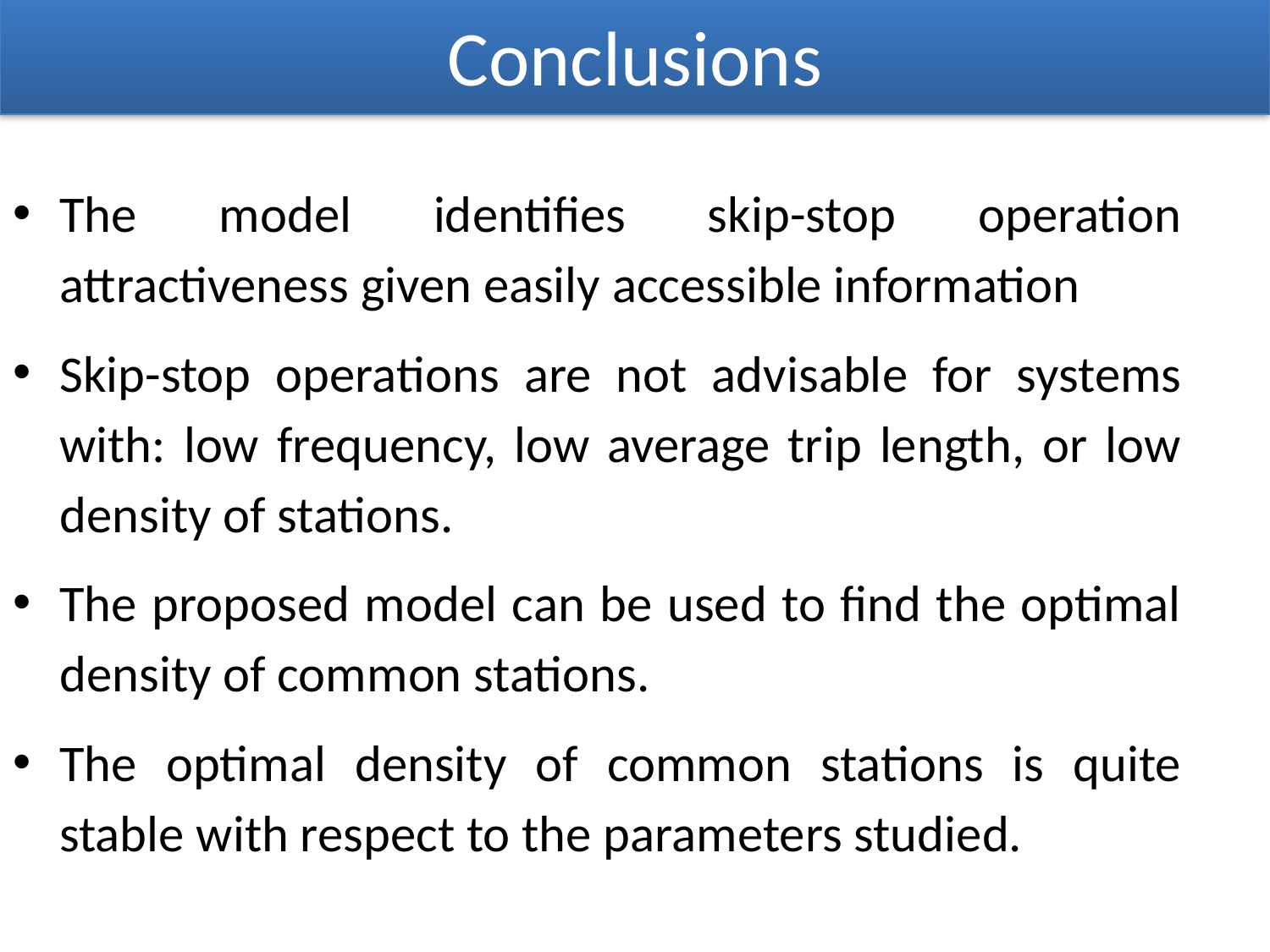

# Conclusions
The model identifies skip-stop operation attractiveness given easily accessible information
Skip-stop operations are not advisable for systems with: low frequency, low average trip length, or low density of stations.
The proposed model can be used to find the optimal density of common stations.
The optimal density of common stations is quite stable with respect to the parameters studied.